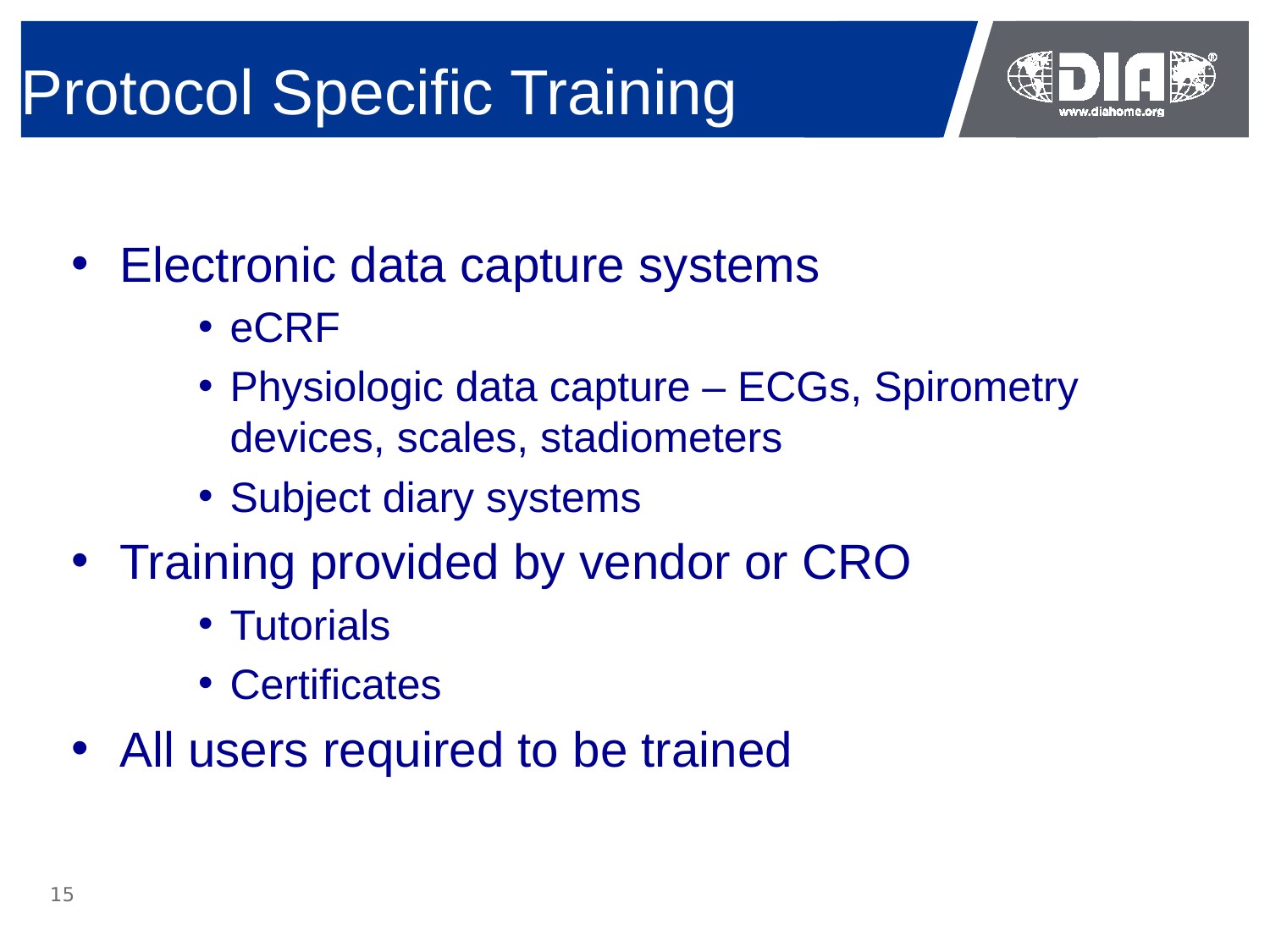

Protocol Specific Training
Electronic data capture systems
eCRF
Physiologic data capture – ECGs, Spirometry devices, scales, stadiometers
Subject diary systems
Training provided by vendor or CRO
Tutorials
Certificates
All users required to be trained

15